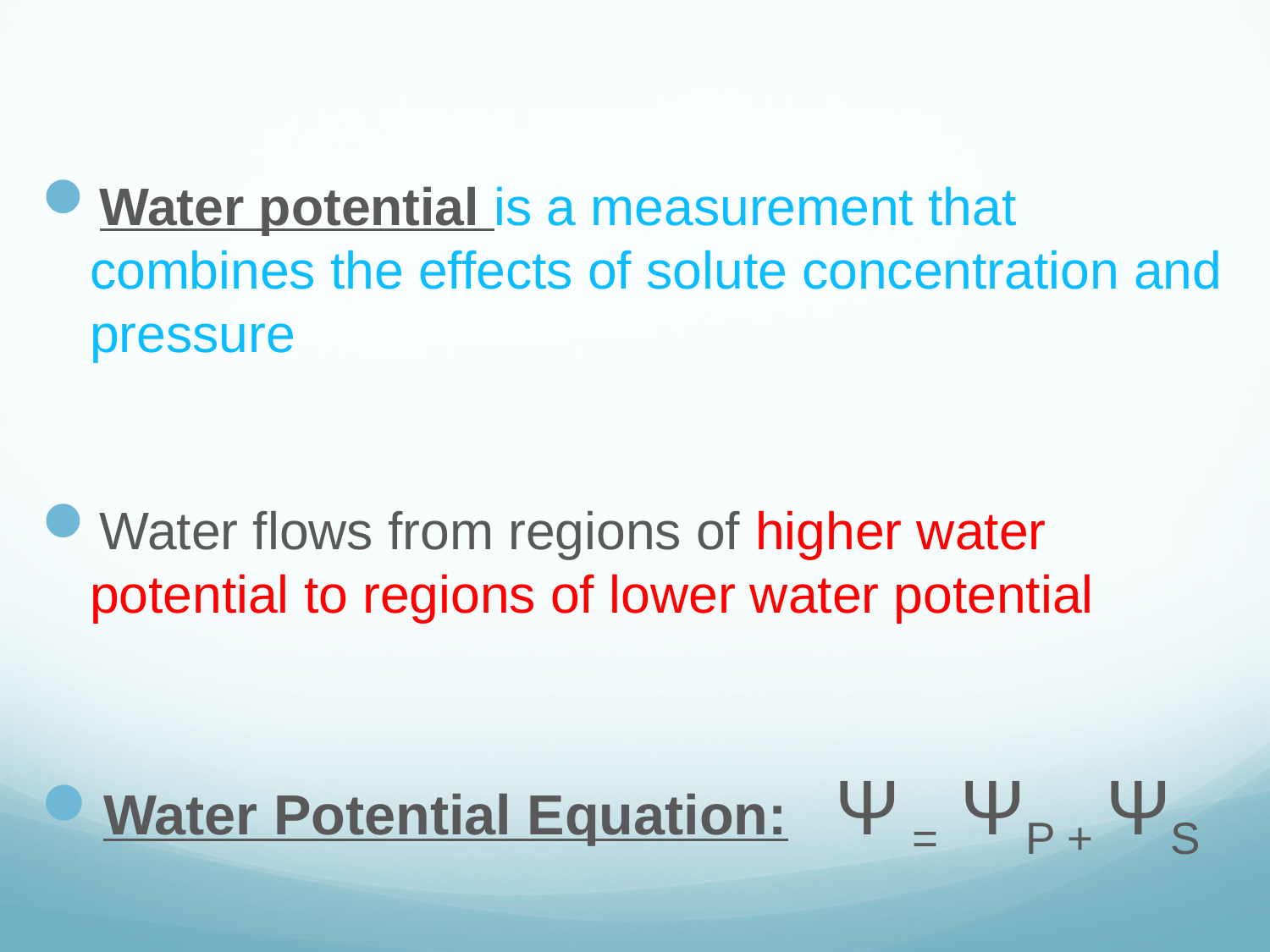

Water potential is a measurement that combines the effects of solute concentration and pressure

Water flows from regions of higher water potential to regions of lower water potential

Water Potential Equation:   Ψ = ΨP + ΨS